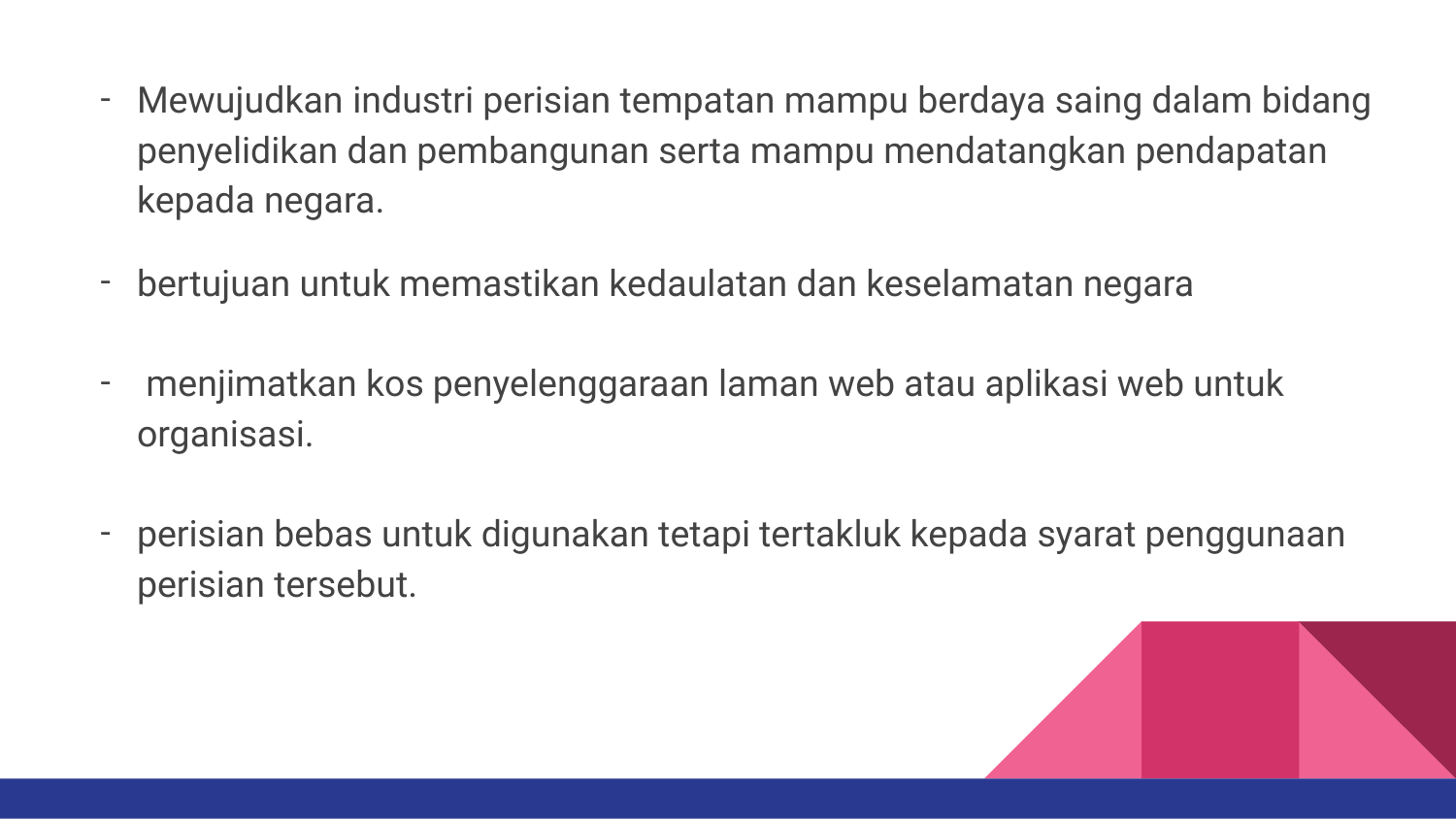

Mewujudkan industri perisian tempatan mampu berdaya saing dalam bidang penyelidikan dan pembangunan serta mampu mendatangkan pendapatan kepada negara.
bertujuan untuk memastikan kedaulatan dan keselamatan negara
 menjimatkan kos penyelenggaraan laman web atau aplikasi web untuk organisasi.
perisian bebas untuk digunakan tetapi tertakluk kepada syarat penggunaan perisian tersebut.